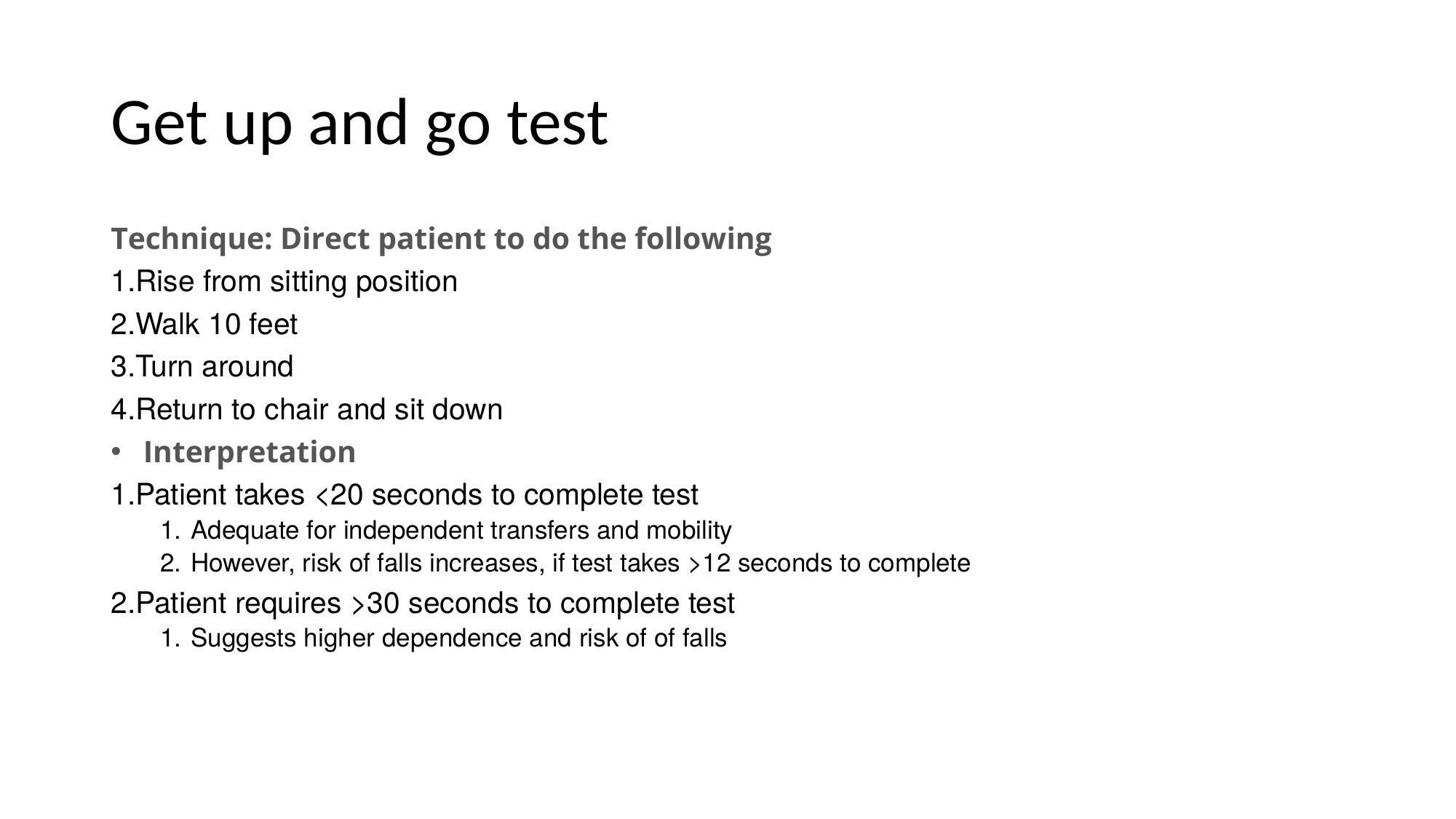

# Get up and go test
Technique: Direct patient to do the following
Rise from sitting position
Walk 10 feet
Turn around
Return to chair and sit down
 Interpretation
Patient takes <20 seconds to complete test
Adequate for independent transfers and mobility
However, risk of falls increases, if test takes >12 seconds to complete
Patient requires >30 seconds to complete test
Suggests higher dependence and risk of of falls